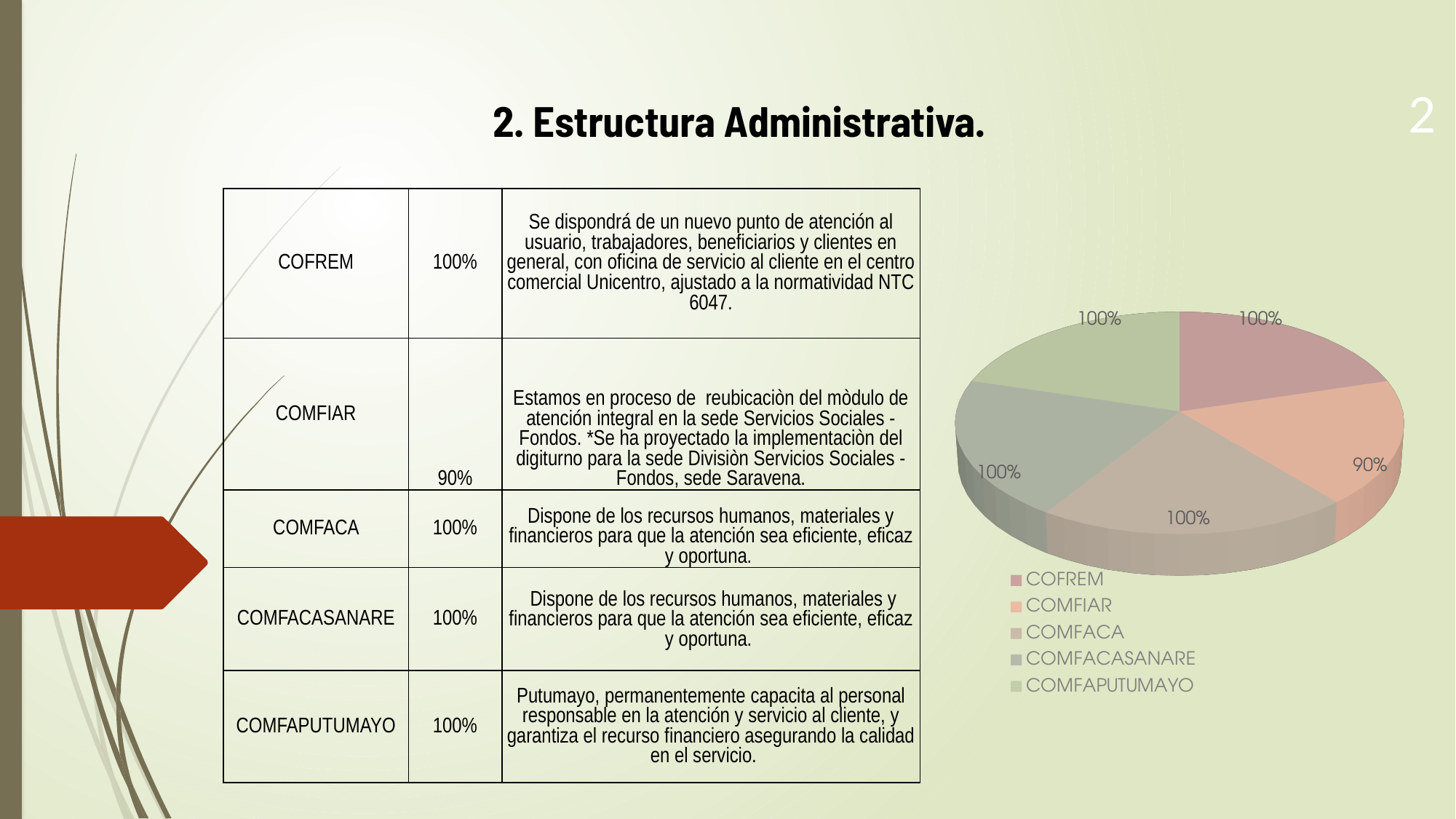

2
2. Estructura Administrativa.
| COFREM | 100% | Se dispondrá de un nuevo punto de atención al usuario, trabajadores, beneficiarios y clientes en general, con oficina de servicio al cliente en el centro comercial Unicentro, ajustado a la normatividad NTC 6047. |
| --- | --- | --- |
| COMFIAR | 90% | Estamos en proceso de reubicaciòn del mòdulo de atención integral en la sede Servicios Sociales - Fondos. \*Se ha proyectado la implementaciòn del digiturno para la sede Divisiòn Servicios Sociales - Fondos, sede Saravena. |
| COMFACA | 100% | Dispone de los recursos humanos, materiales y financieros para que la atención sea eficiente, eficaz y oportuna. |
| COMFACASANARE | 100% | Dispone de los recursos humanos, materiales y financieros para que la atención sea eficiente, eficaz y oportuna. |
| COMFAPUTUMAYO | 100% | Putumayo, permanentemente capacita al personal responsable en la atención y servicio al cliente, y garantiza el recurso financiero asegurando la calidad en el servicio. |

[unsupported chart]